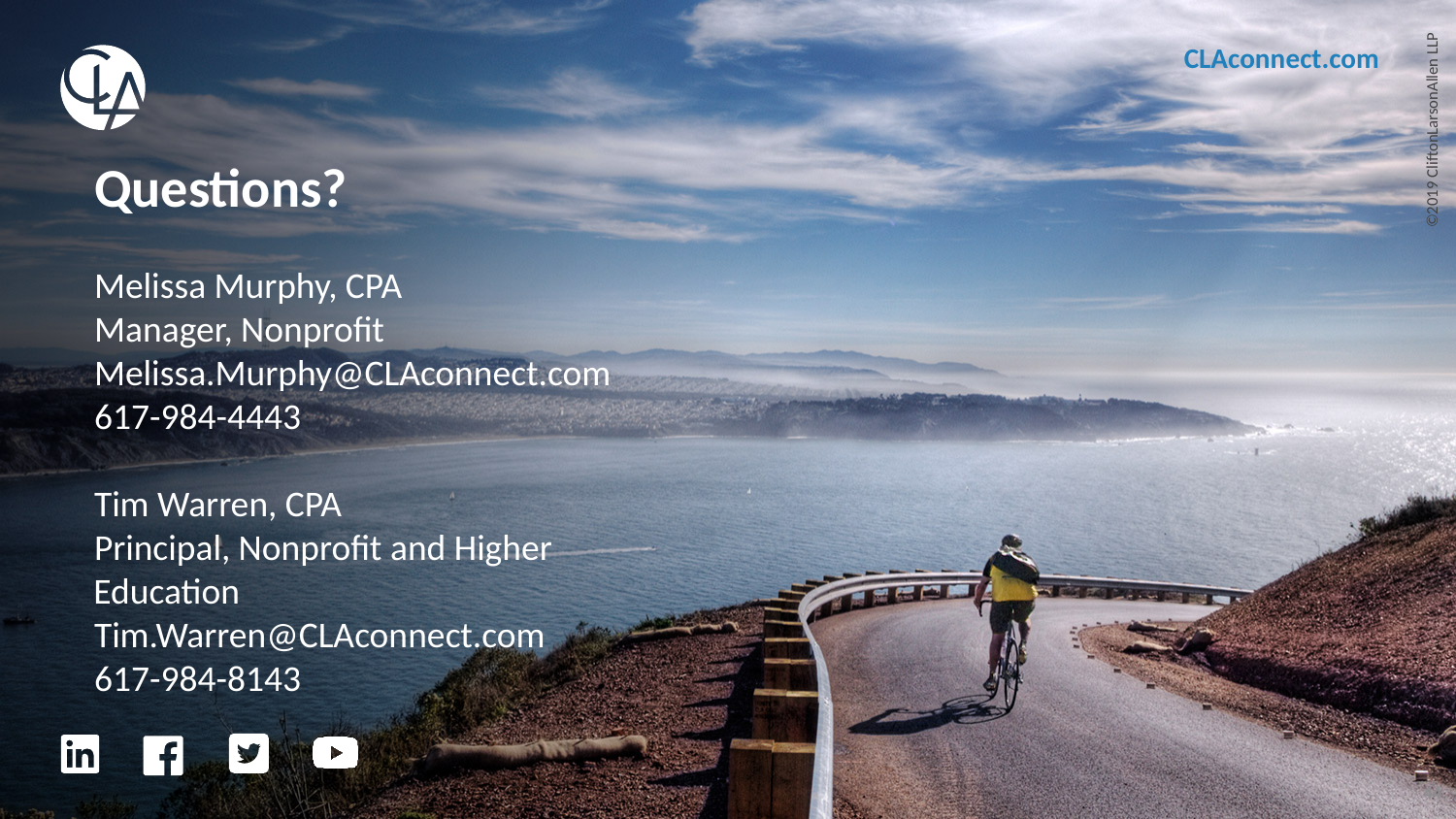

Questions?

Melissa Murphy, CPA
Manager, Nonprofit
Melissa.Murphy@CLAconnect.com
617-984-4443

Tim Warren, CPA
Principal, Nonprofit and Higher Education
Tim.Warren@CLAconnect.com
617-984-8143
44